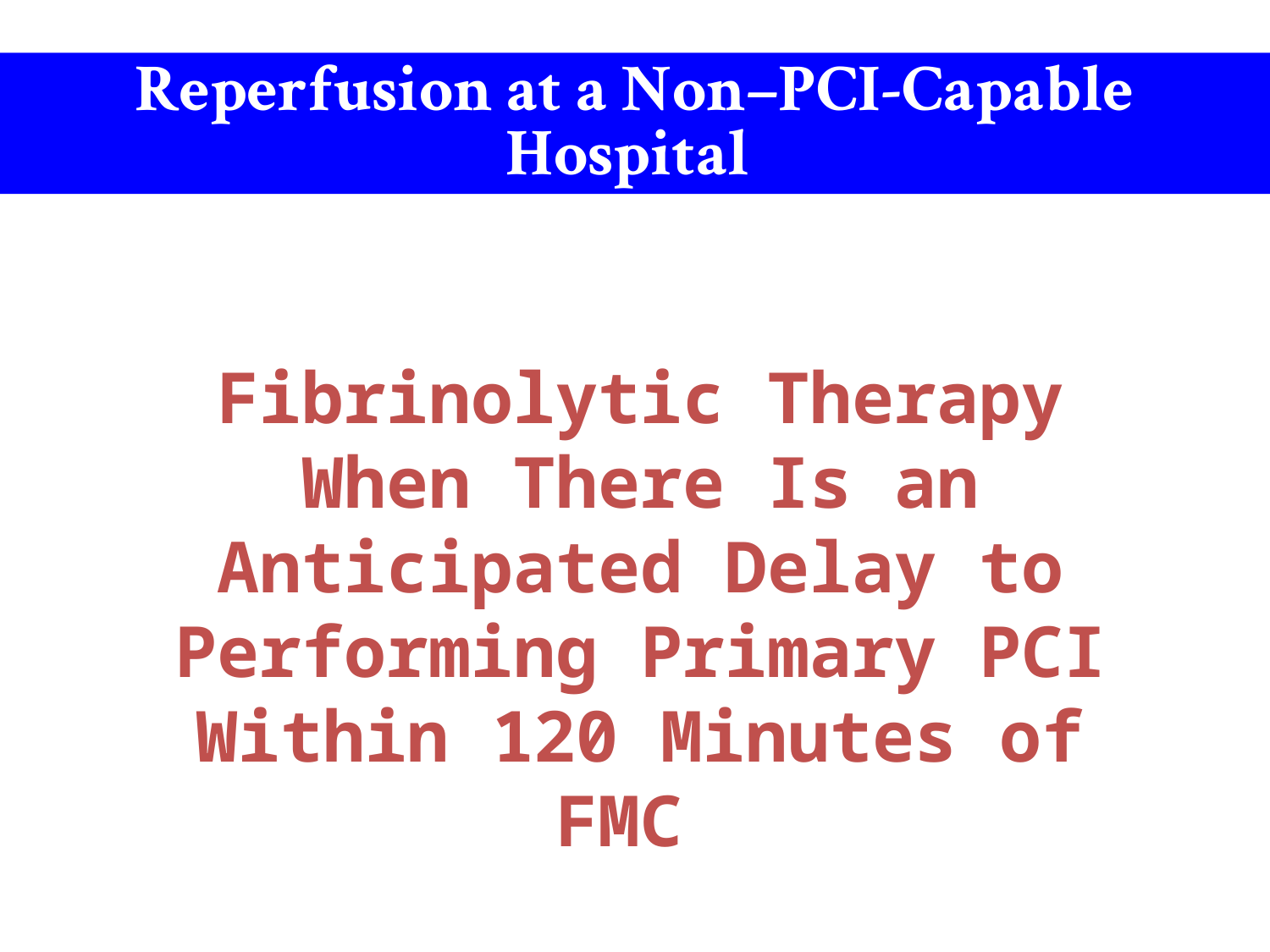

Reperfusion at a Non–PCI-Capable Hospital
Fibrinolytic Therapy When There Is an Anticipated Delay to Performing Primary PCI Within 120 Minutes of FMC